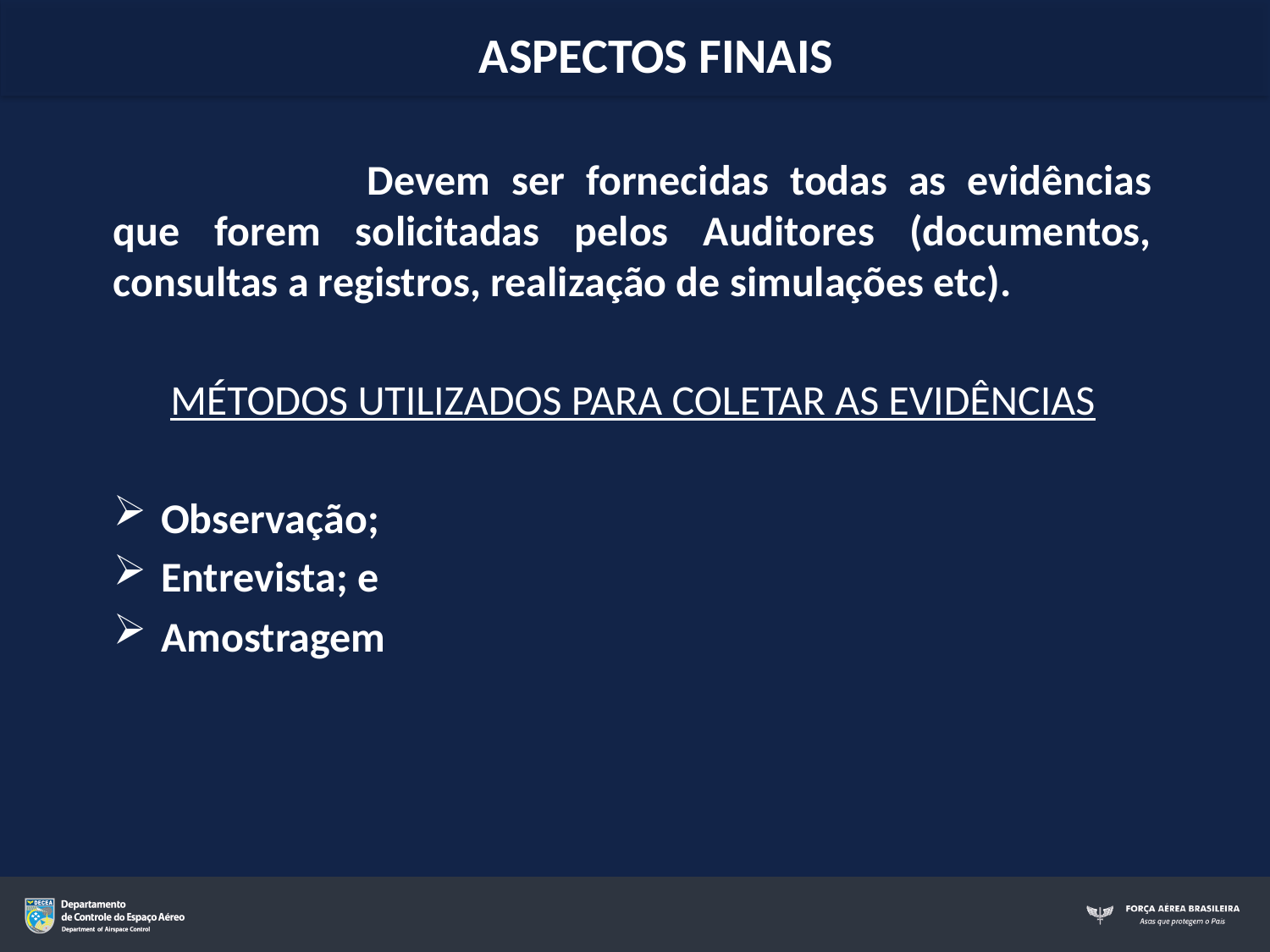

ASPECTOS FINAIS
		Devem ser fornecidas todas as evidências que forem solicitadas pelos Auditores (documentos, consultas a registros, realização de simulações etc)‏.

MÉTODOS UTILIZADOS PARA COLETAR AS EVIDÊNCIAS

Observação;
Entrevista; e
Amostragem